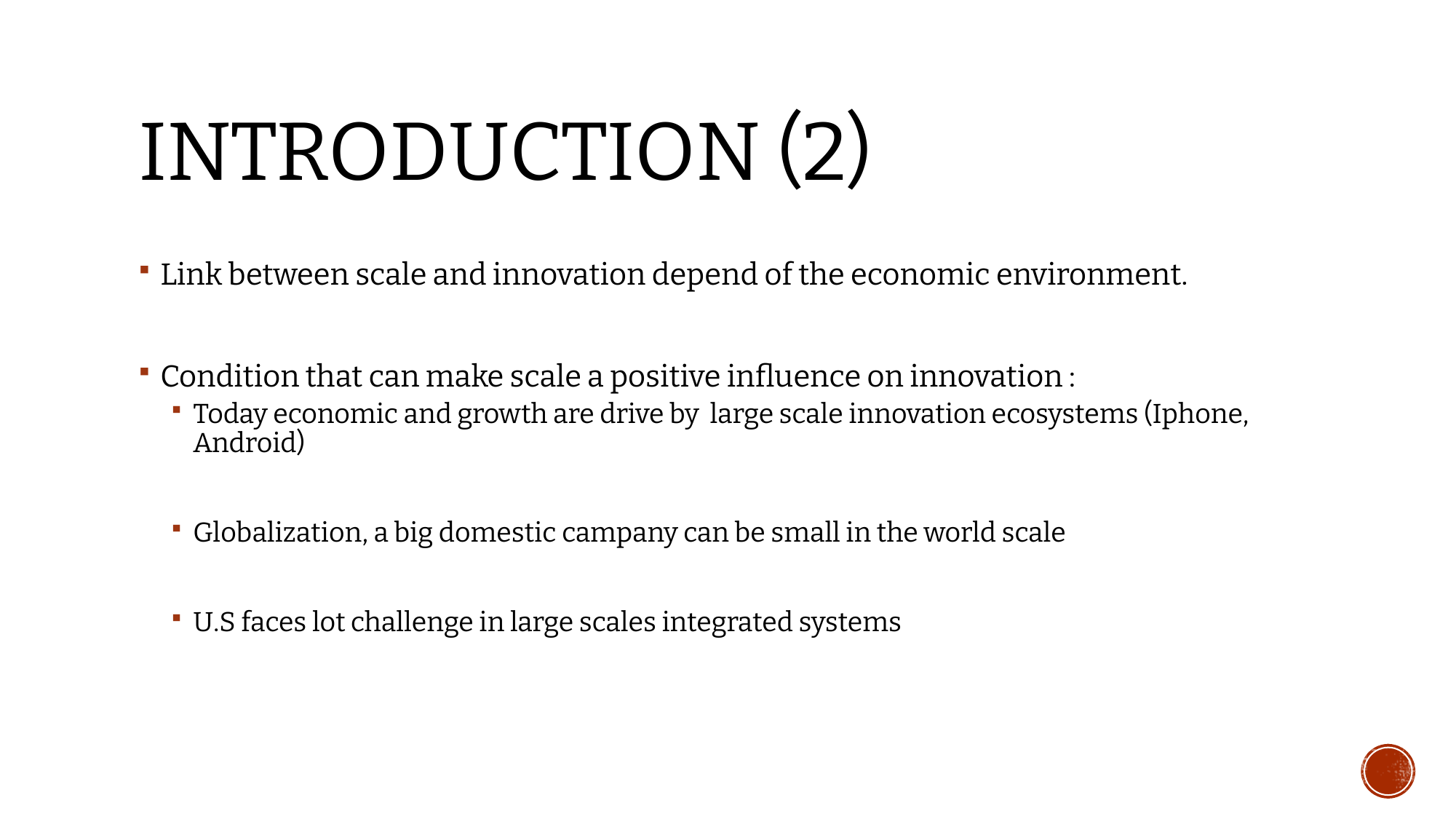

# Introduction (2)
Link between scale and innovation depend of the economic environment.

Condition that can make scale a positive influence on innovation :
Today economic and growth are drive by  large scale innovation ecosystems (Iphone, Android)

Globalization, a big domestic campany can be small in the world scale

U.S faces lot challenge in large scales integrated systems